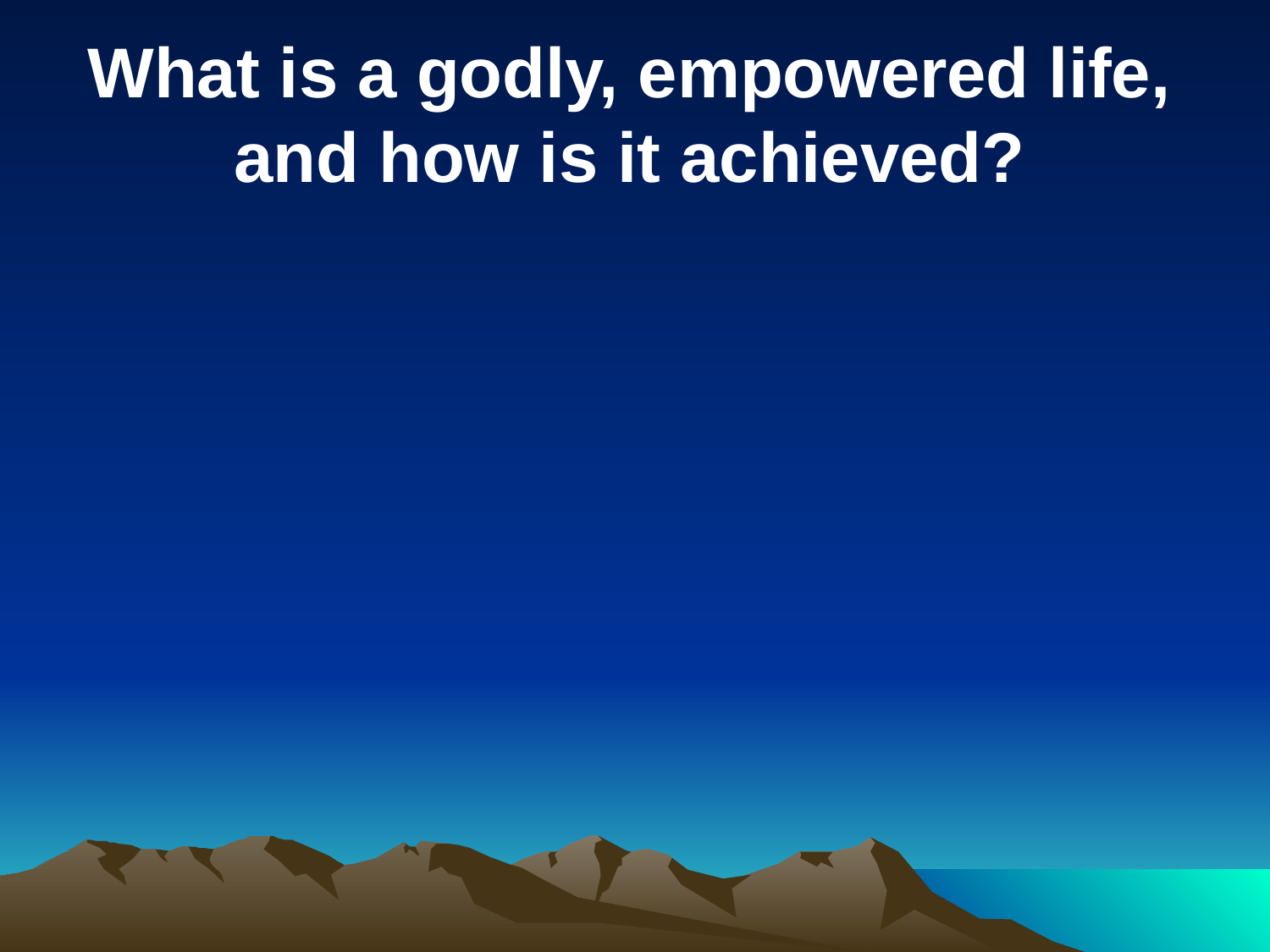

What is a godly, empowered life, and how is it achieved?